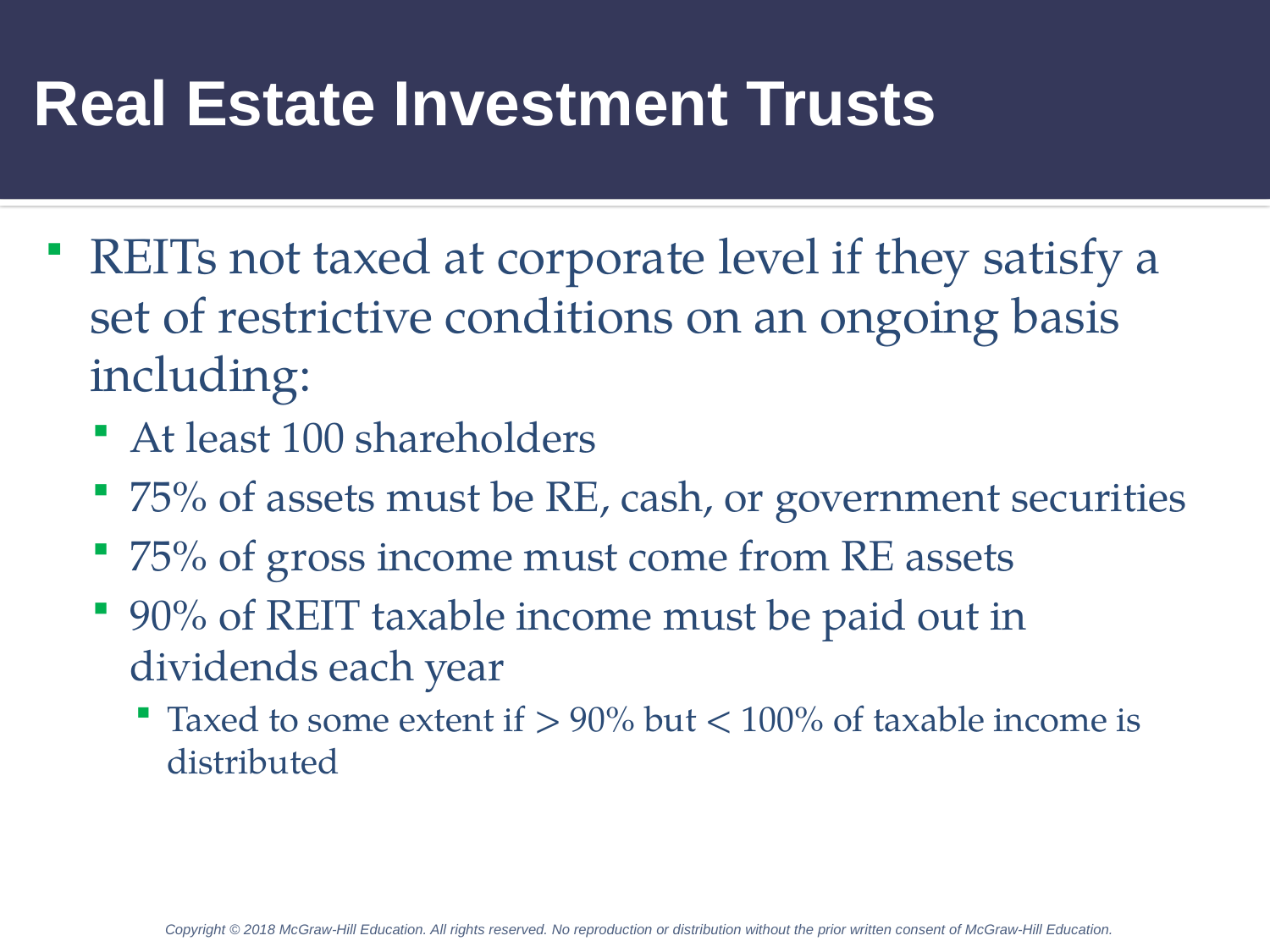

# Real Estate Investment Trusts
REITs not taxed at corporate level if they satisfy a set of restrictive conditions on an ongoing basis including:
At least 100 shareholders
75% of assets must be RE, cash, or government securities
75% of gross income must come from RE assets
90% of REIT taxable income must be paid out in dividends each year
Taxed to some extent if > 90% but < 100% of taxable income is distributed
Copyright © 2018 McGraw-Hill Education. All rights reserved. No reproduction or distribution without the prior written consent of McGraw-Hill Education.